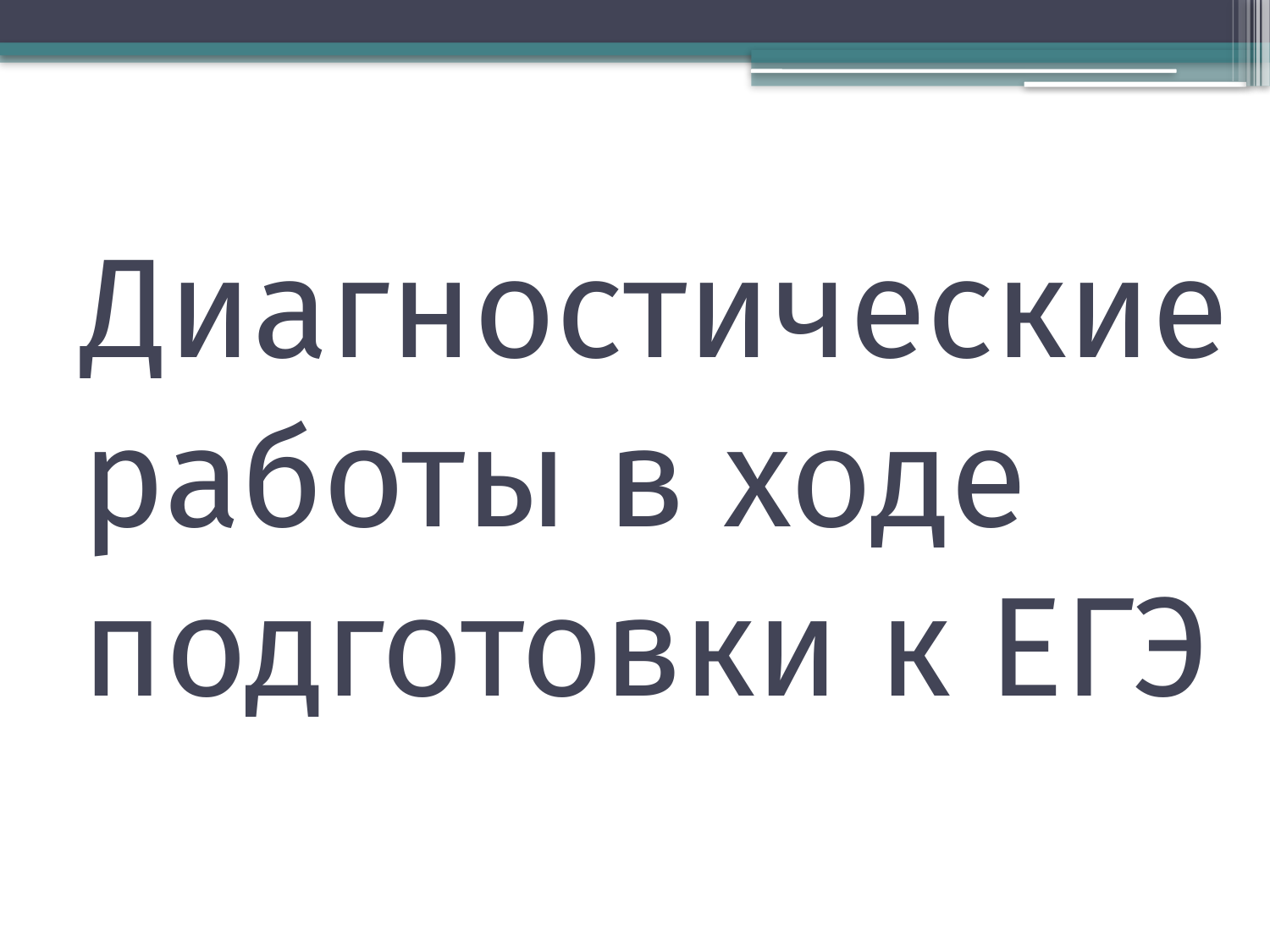

Диагностические работы в ходе подготовки к ЕГЭ